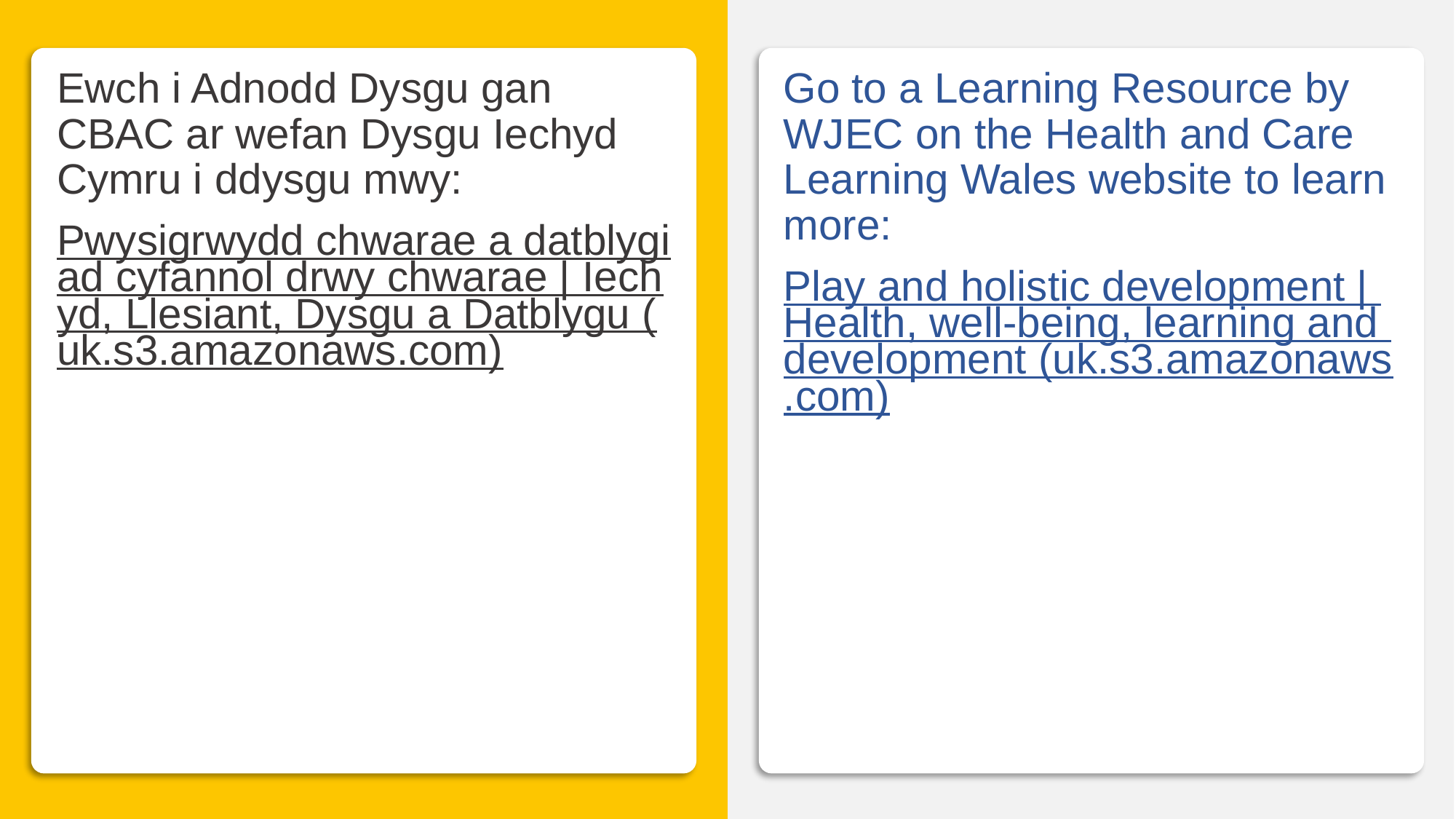

Dysgu mwy
Ewch i Adnodd Dysgu gan CBAC ar wefan Dysgu Iechyd Cymru i ddysgu mwy:
Pwysigrwydd chwarae a datblygiad cyfannol drwy chwarae | Iechyd, Llesiant, Dysgu a Datblygu (uk.s3.amazonaws.com)
Go to a Learning Resource by WJEC on the Health and Care Learning Wales website to learn more:
Play and holistic development | Health, well-being, learning and development (uk.s3.amazonaws.com)